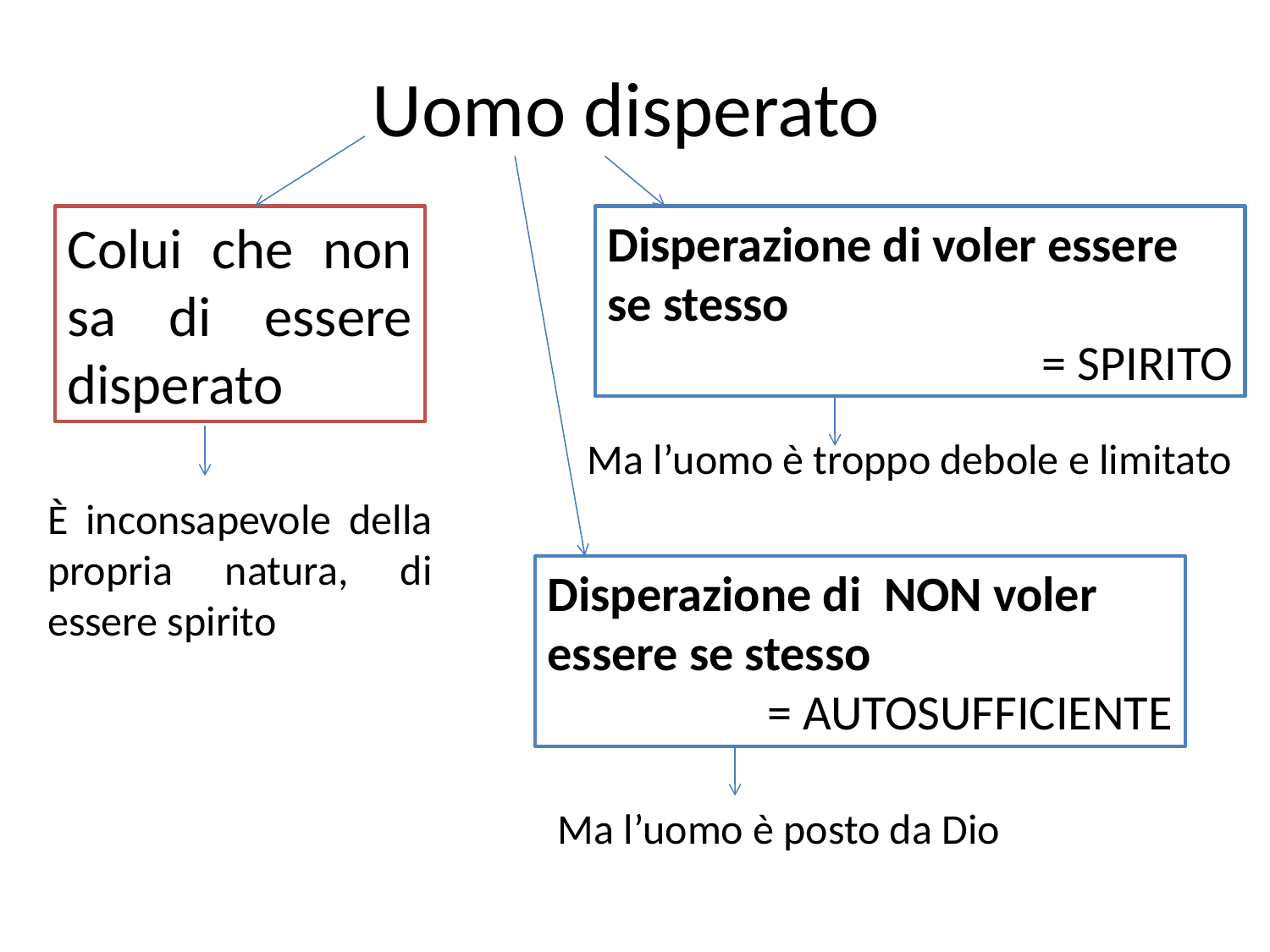

# Uomo disperato
Colui che non sa di essere disperato
Disperazione di voler essere se stesso
= SPIRITO
Ma l’uomo è troppo debole e limitato
È inconsapevole della propria natura, di essere spirito
Disperazione di  NON voler essere se stesso
= AUTOSUFFICIENTE
Ma l’uomo è posto da Dio